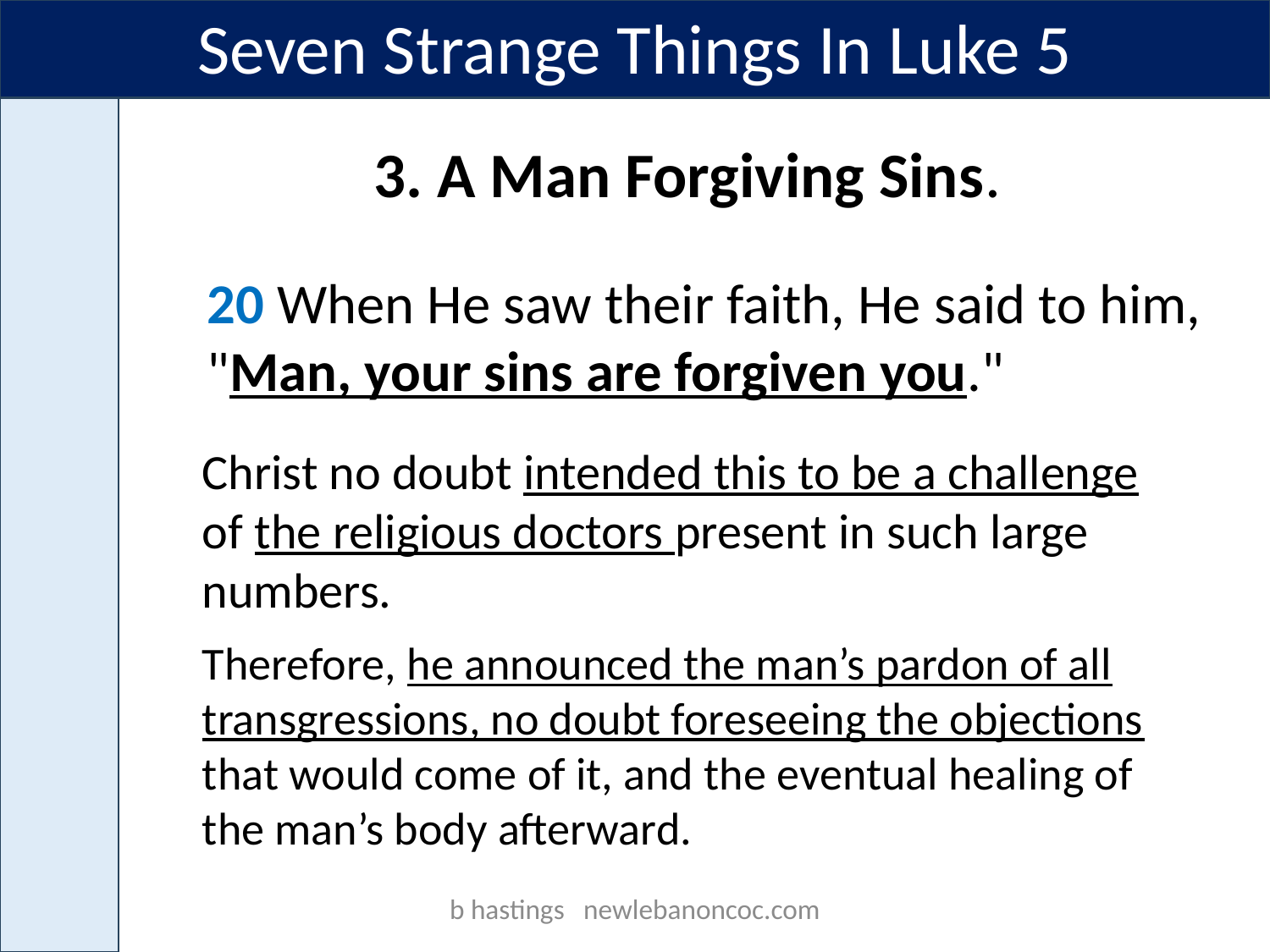

Seven Strange Things In Luke 5
3. A Man Forgiving Sins.
20 When He saw their faith, He said to him, "Man, your sins are forgiven you."
Christ no doubt intended this to be a challenge of the religious doctors present in such large numbers.

Therefore, he announced the man’s pardon of all transgressions, no doubt foreseeing the objections that would come of it, and the eventual healing of the man’s body afterward.
b hastings   newlebanoncoc.com